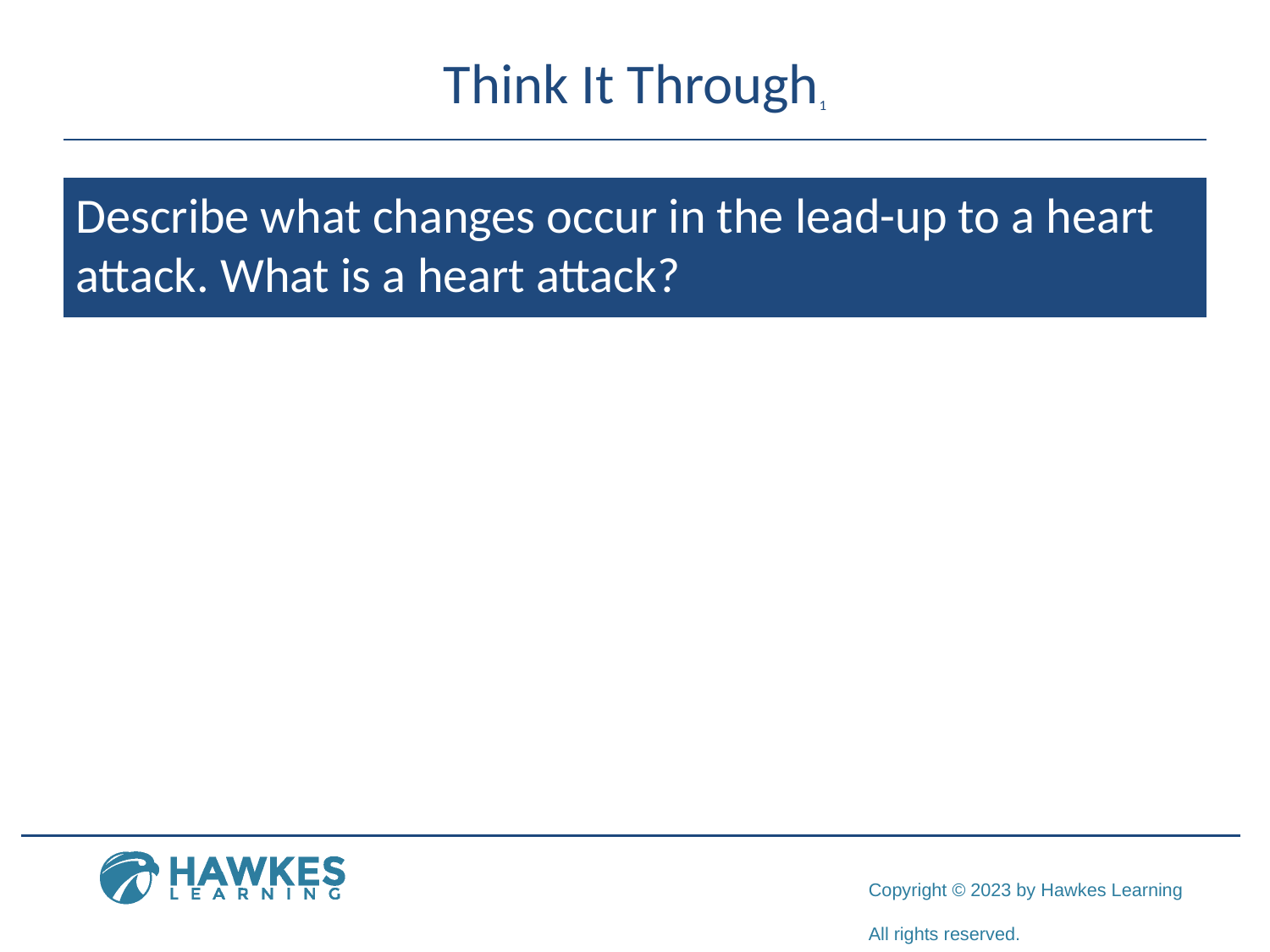

# Think It Through1
Describe what changes occur in the lead-up to a heart attack. What is a heart attack?